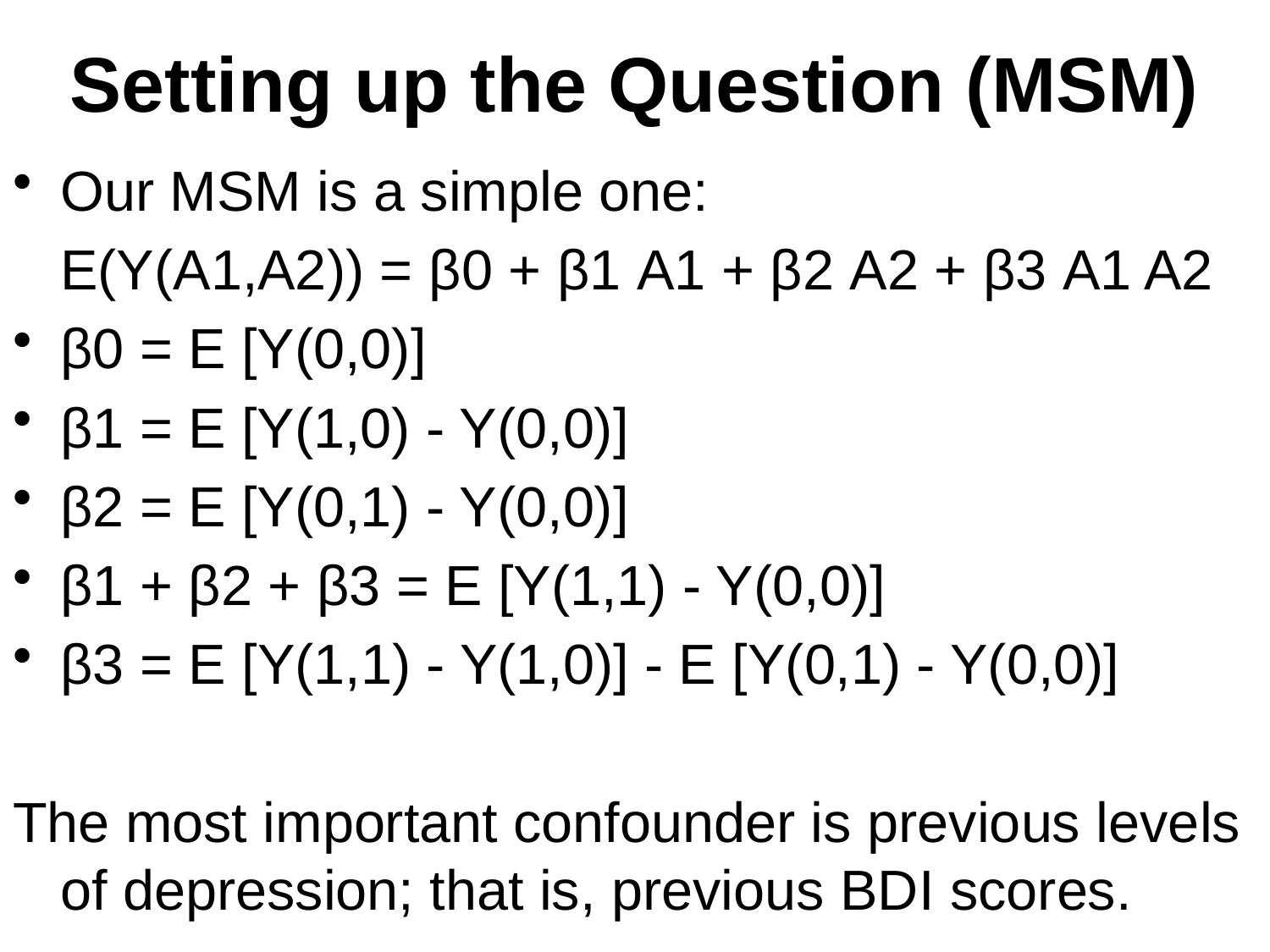

# Setting up the Question (MSM)
Our MSM is a simple one:
	E(Y(A1,A2)) = β0 + β1 A1 + β2 A2 + β3 A1 A2
β0 = E [Y(0,0)]
β1 = E [Y(1,0) - Y(0,0)]
β2 = E [Y(0,1) - Y(0,0)]
β1 + β2 + β3 = E [Y(1,1) - Y(0,0)]
β3 = E [Y(1,1) - Y(1,0)] - E [Y(0,1) - Y(0,0)]

The most important confounder is previous levels of depression; that is, previous BDI scores.